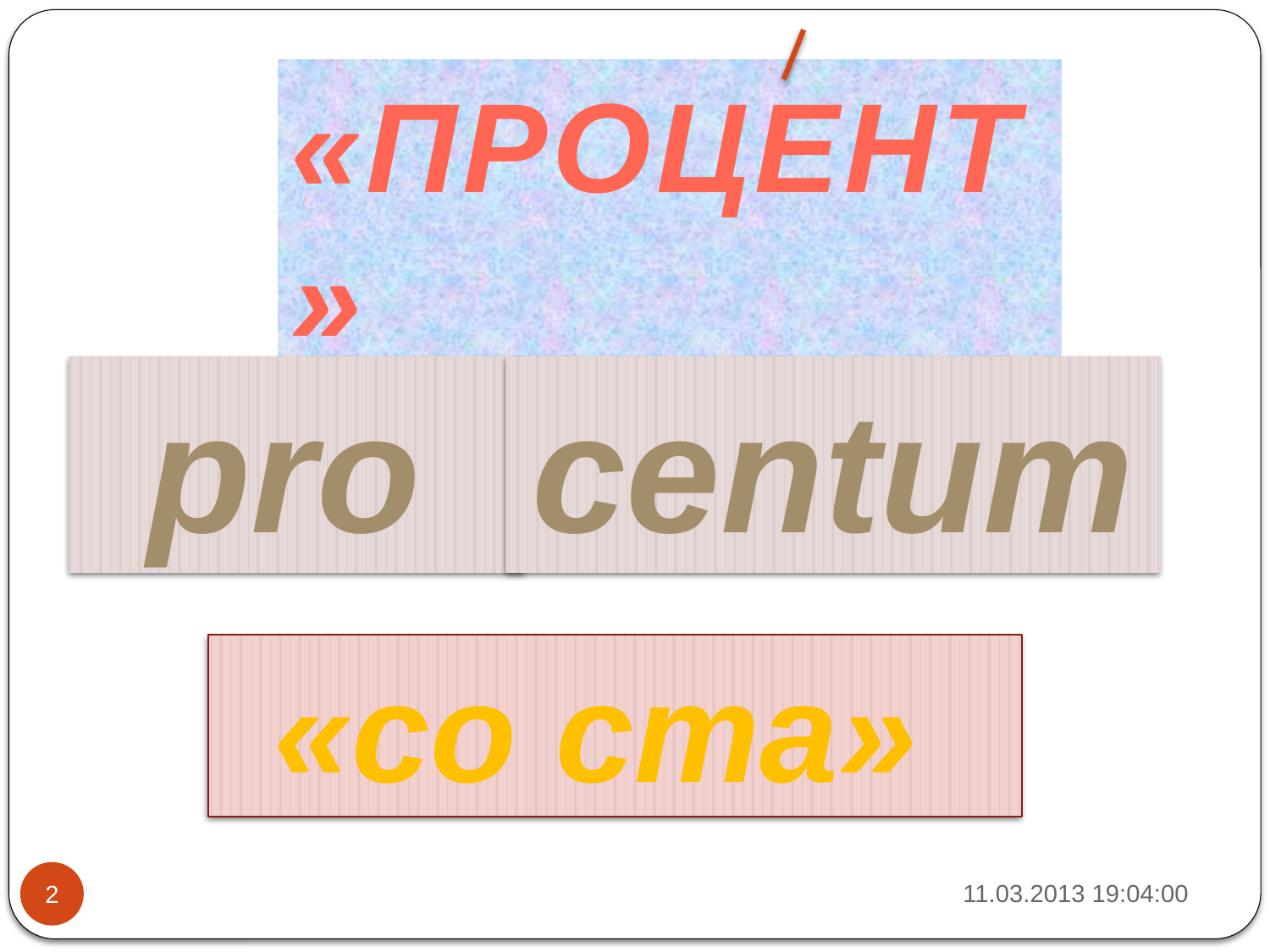

«ПРОЦЕНТ»
pro
centum
«со ста»
11.03.2013 19:04:00
2